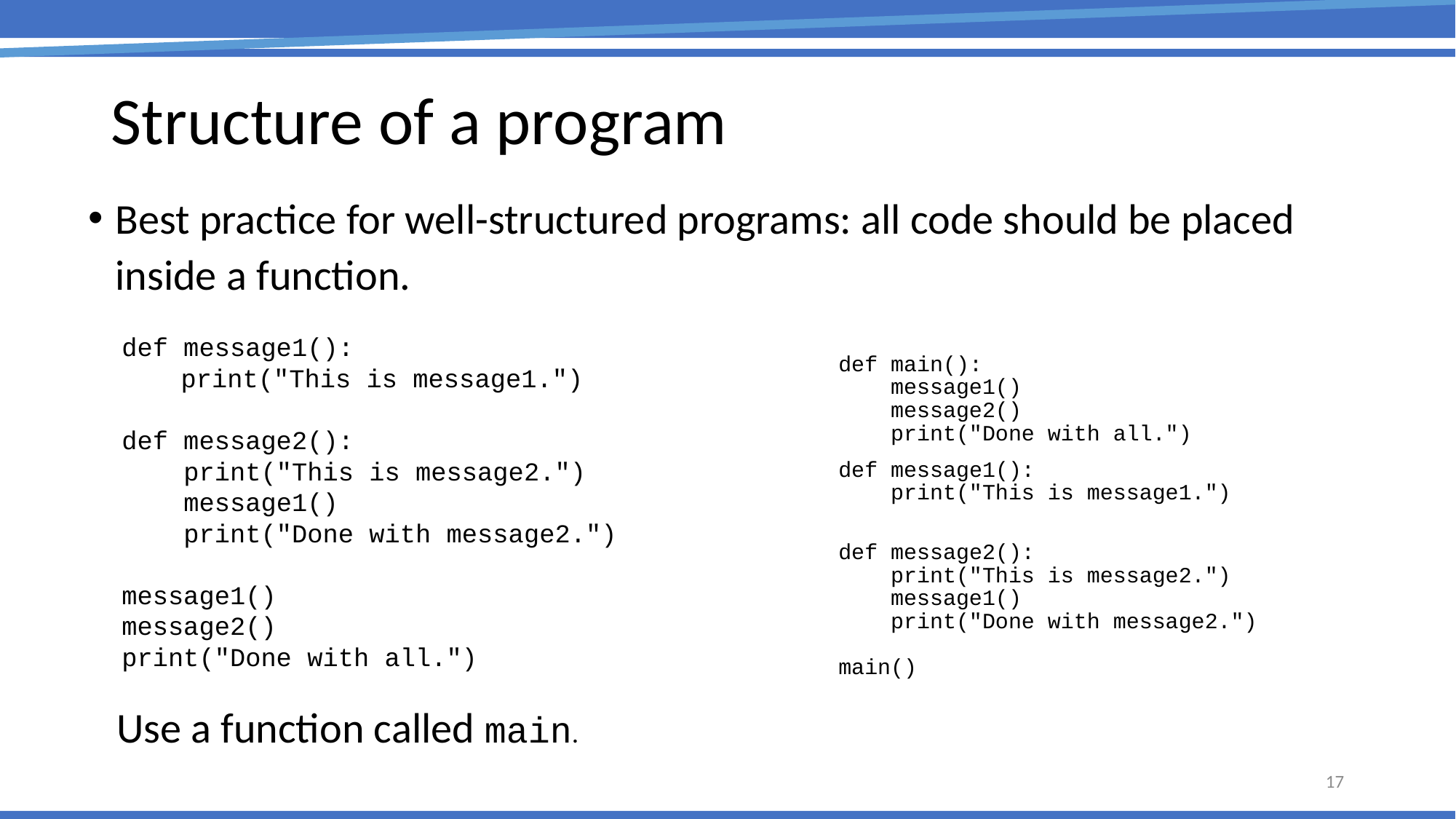

# Structure of a program
Best practice for well-structured programs: all code should be placed inside a function.

def message1():
    print("This is message1.")

def message2():
    print("This is message2.")
    message1()
    print("Done with message2.")

message1()
message2()
print("Done with all.")
def main():
    message1()
    message2()
    print("Done with all.")

def message1():
    print("This is message1.")

def message2():
    print("This is message2.")
    message1()
    print("Done with message2.")

main()

Use a function called main.
17